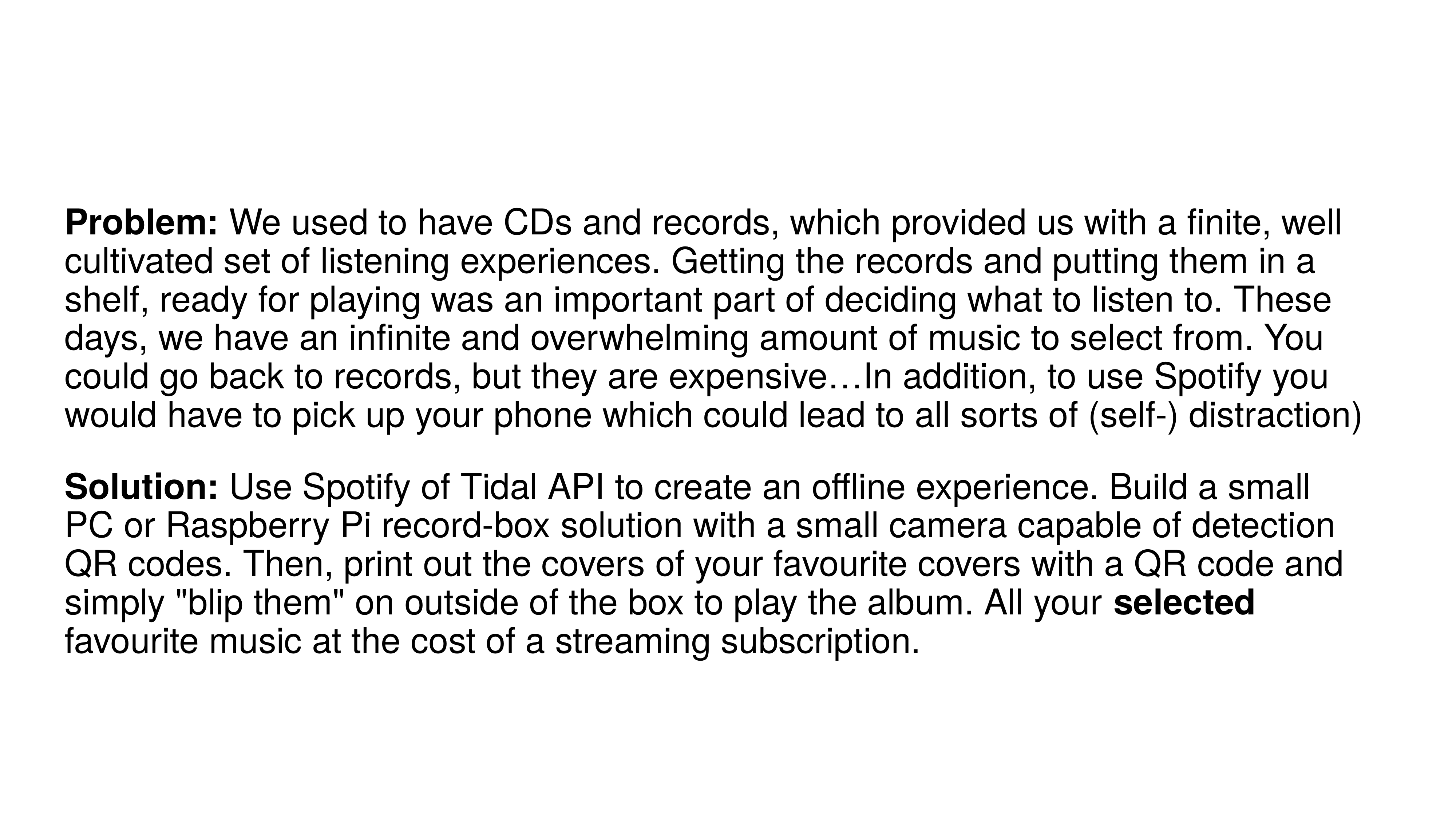

Problem: We used to have CDs and records, which provided us with a finite, well cultivated set of listening experiences. Getting the records and putting them in a shelf, ready for playing was an important part of deciding what to listen to. These days, we have an infinite and overwhelming amount of music to select from. You could go back to records, but they are expensive…In addition, to use Spotify you would have to pick up your phone which could lead to all sorts of (self-) distraction)
Solution: Use Spotify of Tidal API to create an offline experience. Build a small PC or Raspberry Pi record-box solution with a small camera capable of detection QR codes. Then, print out the covers of your favourite covers with a QR code and simply "blip them" on outside of the box to play the album. All your selected favourite music at the cost of a streaming subscription.